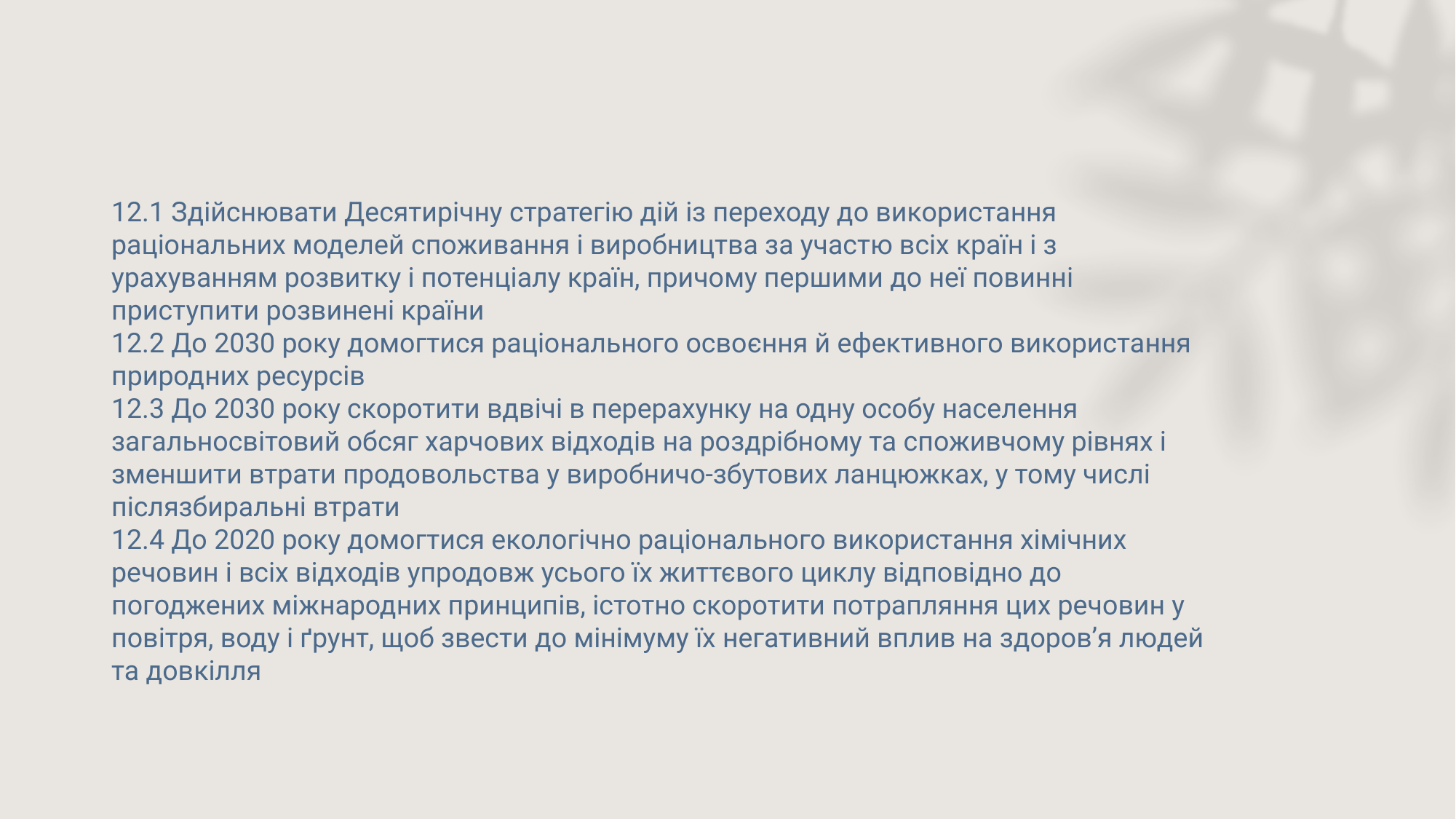

12.1 Здійснювати Десятирічну стратегію дій із переходу до використання раціональних моделей споживання і виробництва за участю всіх країн і з урахуванням розвитку і потенціалу країн, причому першими до неї повинні приступити розвинені країни
12.2 До 2030 року домогтися раціонального освоєння й ефективного використання природних ресурсів
12.3 До 2030 року скоротити вдвічі в перерахунку на одну особу населення загальносвітовий обсяг харчових відходів на роздрібному та споживчому рівнях і зменшити втрати продовольства у виробничо-збутових ланцюжках, у тому числі післязбиральні втрати
12.4 До 2020 року домогтися екологічно раціонального використання хімічних речовин і всіх відходів упродовж усього їх життєвого циклу відповідно до погоджених міжнародних принципів, істотно скоротити потрапляння цих речовин у повітря, воду і ґрунт, щоб звести до мінімуму їх негативний вплив на здоров’я людей та довкілля